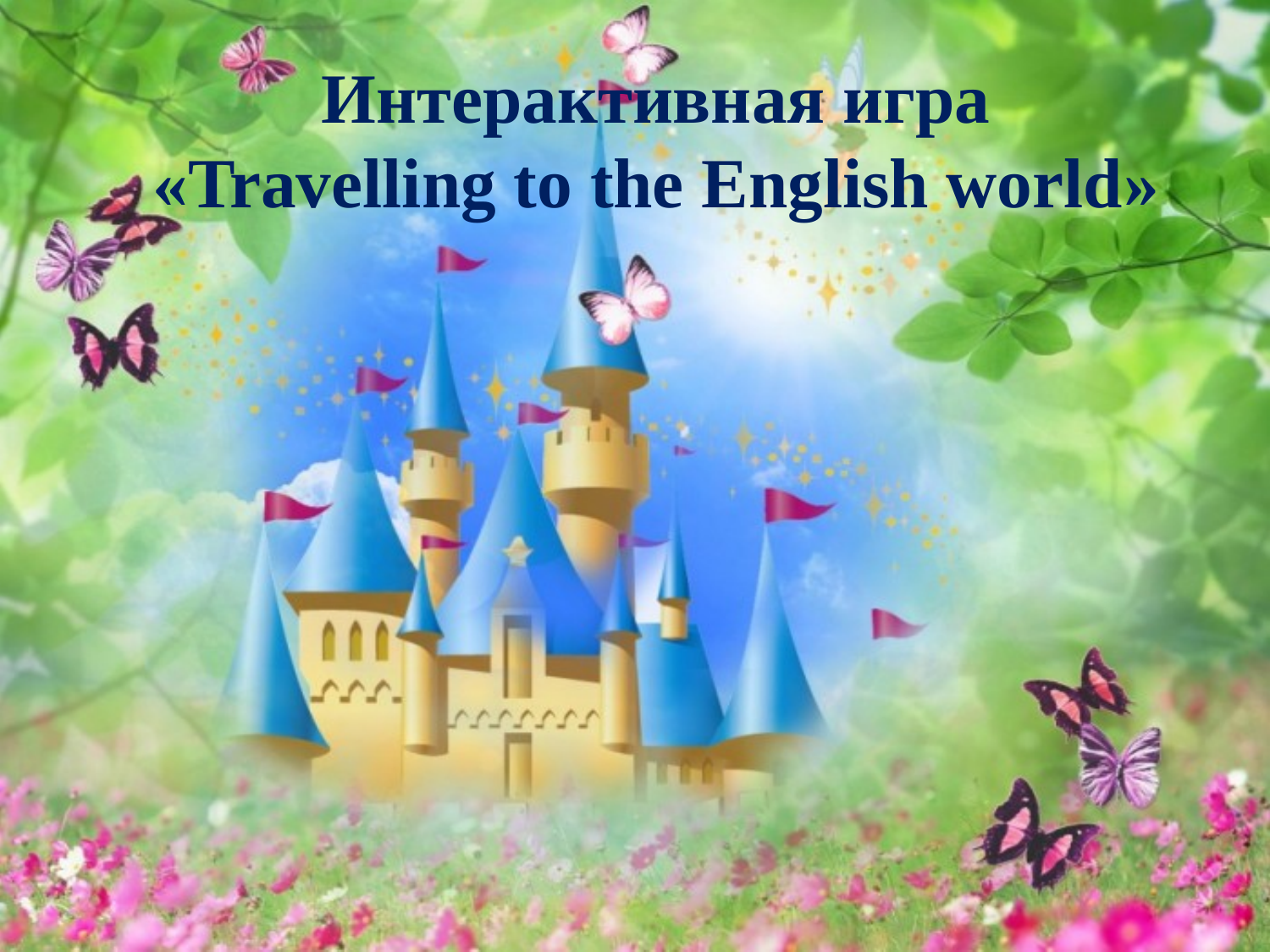

Интерактивная игра
«Travelling to the English world»